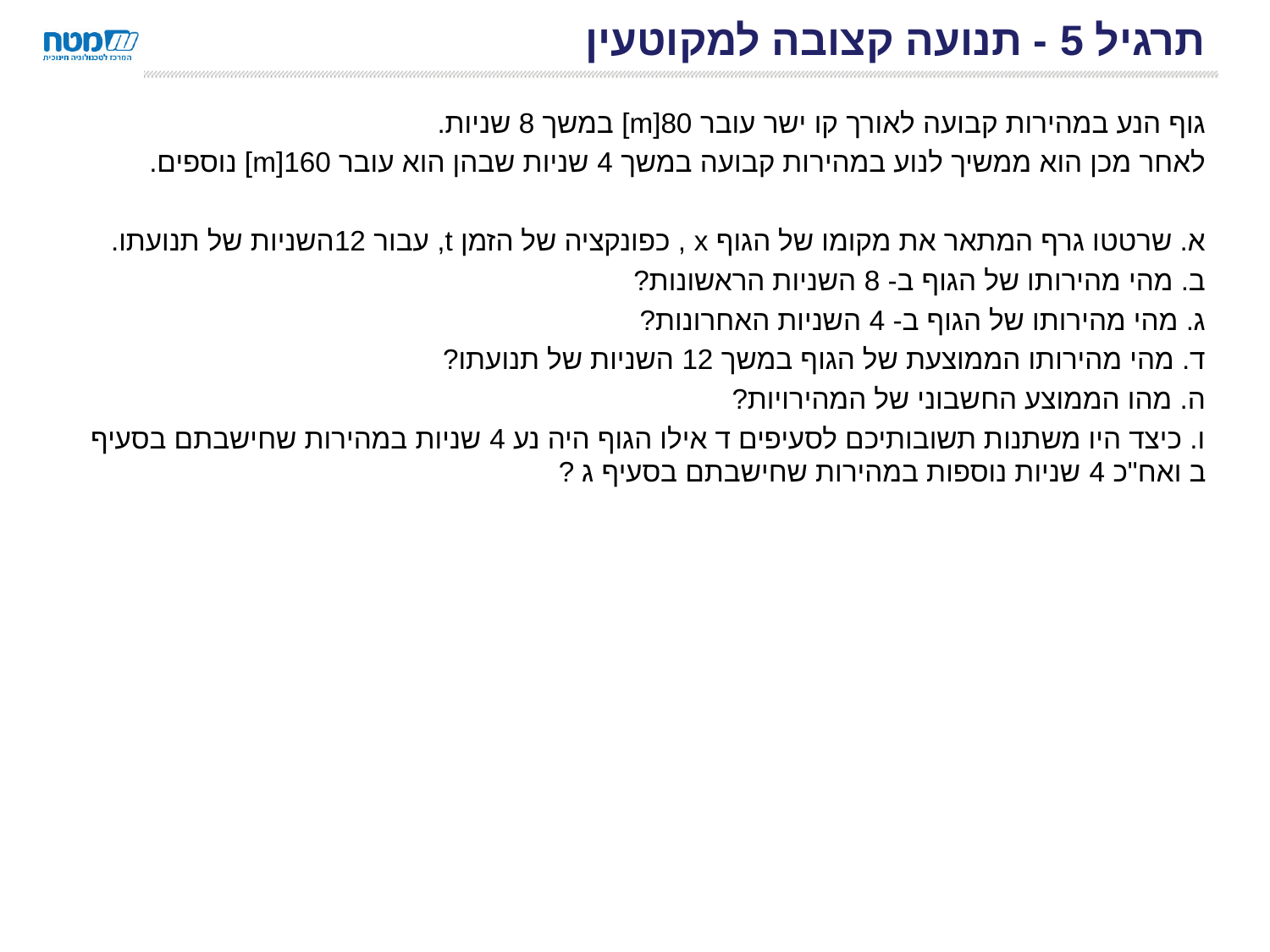

# תרגיל 5 - תנועה קצובה למקוטעין
גוף הנע במהירות קבועה לאורך קו ישר עובר 80[m] במשך 8 שניות.
לאחר מכן הוא ממשיך לנוע במהירות קבועה במשך 4 שניות שבהן הוא עובר 160[m] נוספים.

א. שרטטו גרף המתאר את מקומו של הגוף x , כפונקציה של הזמן t, עבור 12השניות של תנועתו.
ב. מהי מהירותו של הגוף ב- 8 השניות הראשונות?
ג. מהי מהירותו של הגוף ב- 4 השניות האחרונות?
ד. מהי מהירותו הממוצעת של הגוף במשך 12 השניות של תנועתו?
ה. מהו הממוצע החשבוני של המהירויות?
ו. כיצד היו משתנות תשובותיכם לסעיפים ד אילו הגוף היה נע 4 שניות במהירות שחישבתם בסעיף ב ואח"כ 4 שניות נוספות במהירות שחישבתם בסעיף ג ?